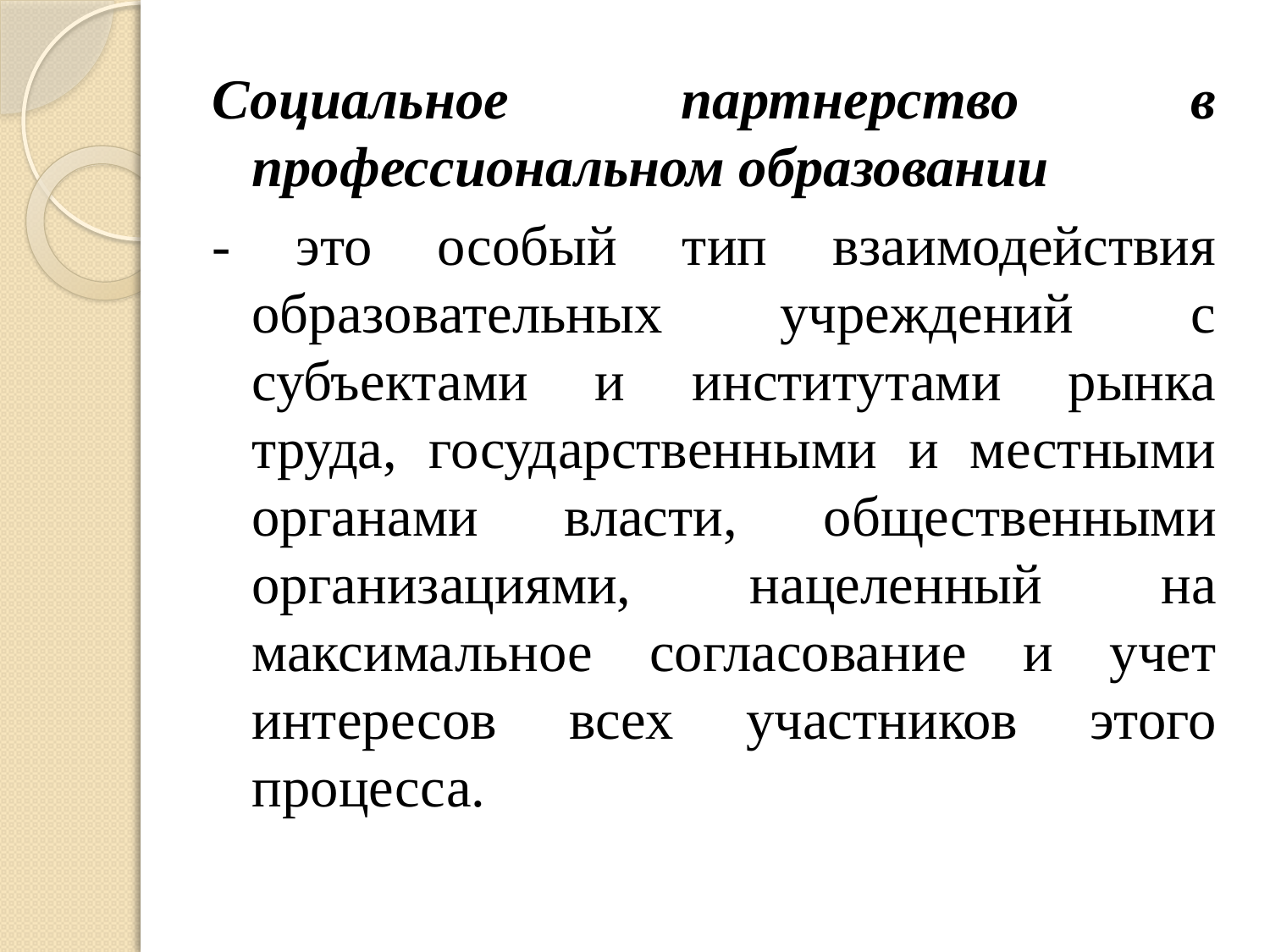

Социальное партнерство в профессиональном образовании
- это особый тип взаимодействия образовательных учреждений с субъектами и институтами рынка труда, государственными и местными органами власти, общественными организациями, нацеленный на максимальное согласование и учет интересов всех участников этого процесса.